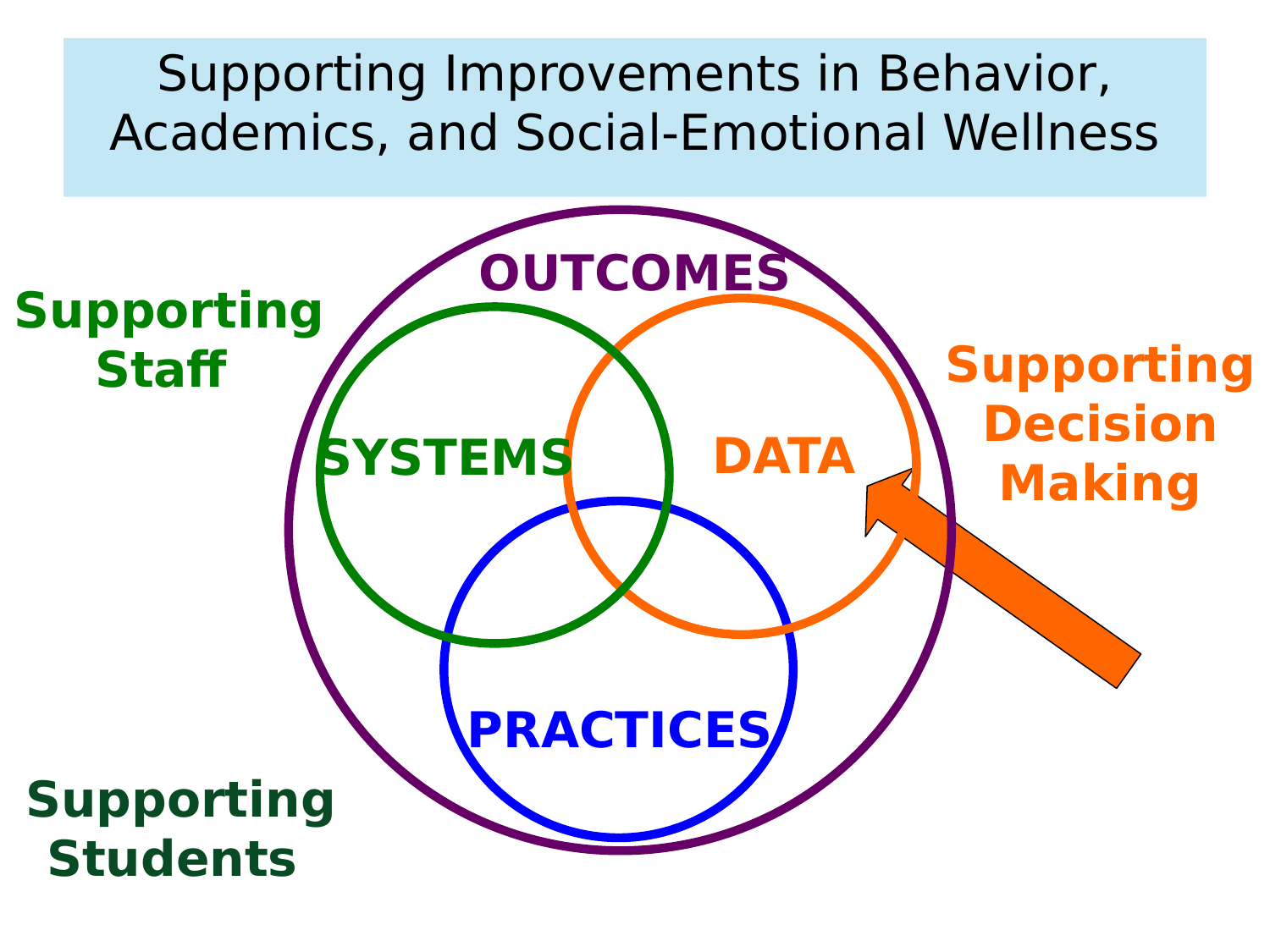

# Supporting Improvements in Behavior, Academics, and Social-Emotional Wellness

OUTCOMES

DATA
SYSTEMS

PRACTICES
Supporting
Staff

Supporting
Decision
Making

Supporting
Students